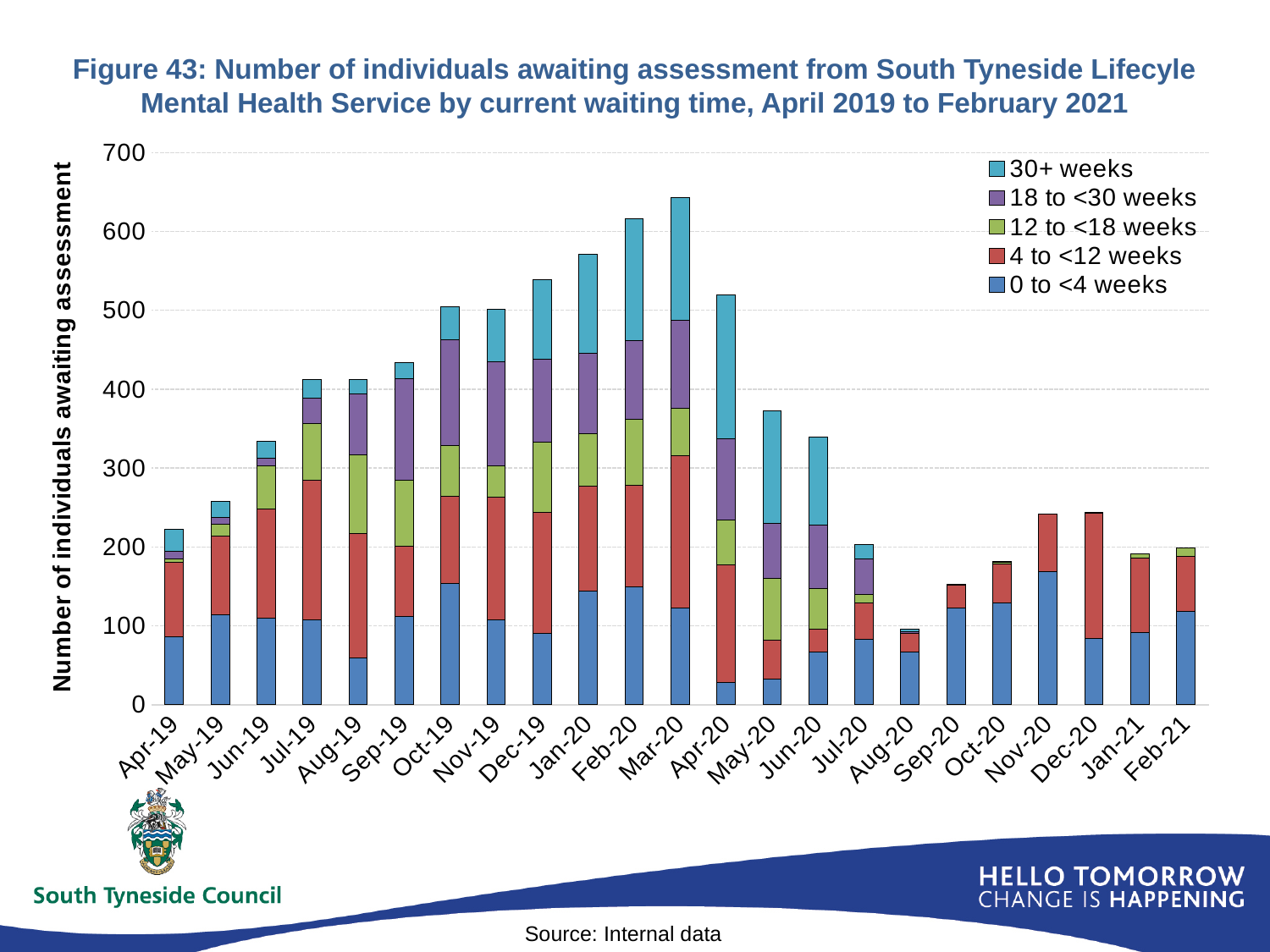

# Figure 43: Number of individuals awaiting assessment from South Tyneside Lifecyle Mental Health Service by current waiting time, April 2019 to February 2021

### Chart

| Category | 0 to <4 weeks | 4 to <12 weeks | 12 to <18 weeks | 18 to <30 weeks | 30+ weeks |
|---|---|---|---|---|---|
| 43556 | 86.0 | 94.0 | 5.0 | 10.0 | 27.0 |
| 43586 | 114.0 | 100.0 | 15.0 | 8.0 | 21.0 |
| 43617 | 110.0 | 138.0 | 55.0 | 9.0 | 22.0 |
| 43647 | 108.0 | 177.0 | 71.0 | 33.0 | 23.0 |
| 43678 | 59.0 | 158.0 | 100.0 | 77.0 | 18.0 |
| 43709 | 112.0 | 89.0 | 84.0 | 128.0 | 21.0 |
| 43739 | 154.0 | 110.0 | 65.0 | 134.0 | 42.0 |
| 43770 | 107.0 | 156.0 | 40.0 | 132.0 | 66.0 |
| 43800 | 90.0 | 154.0 | 89.0 | 105.0 | 101.0 |
| 43831 | 144.0 | 133.0 | 67.0 | 101.0 | 126.0 |
| 43862 | 149.0 | 129.0 | 84.0 | 100.0 | 154.0 |
| 43891 | 123.0 | 193.0 | 60.0 | 111.0 | 156.0 |
| 43922 | 28.0 | 149.0 | 57.0 | 103.0 | 183.0 |
| 43952 | 32.0 | 50.0 | 78.0 | 70.0 | 143.0 |
| 43983 | 67.0 | 29.0 | 51.0 | 81.0 | 111.0 |
| 44013 | 83.0 | 46.0 | 11.0 | 45.0 | 18.0 |
| 44044 | 67.0 | 23.0 | 0.0 | 2.0 | 4.0 |
| 44075 | 122.0 | 29.0 | 0.0 | 0.0 | 2.0 |
| 44105 | 129.0 | 49.0 | 3.0 | 0.0 | 1.0 |
| 44136 | 169.0 | 73.0 | 0.0 | 0.0 | 0.0 |
| 44166 | 84.0 | 159.0 | 1.0 | 0.0 | 0.0 |
| 44197 | 91.0 | 95.0 | 5.0 | 0.0 | 0.0 |
| 44228 | 118.0 | 70.0 | 11.0 | 0.0 | 0.0 |
Source: Internal data